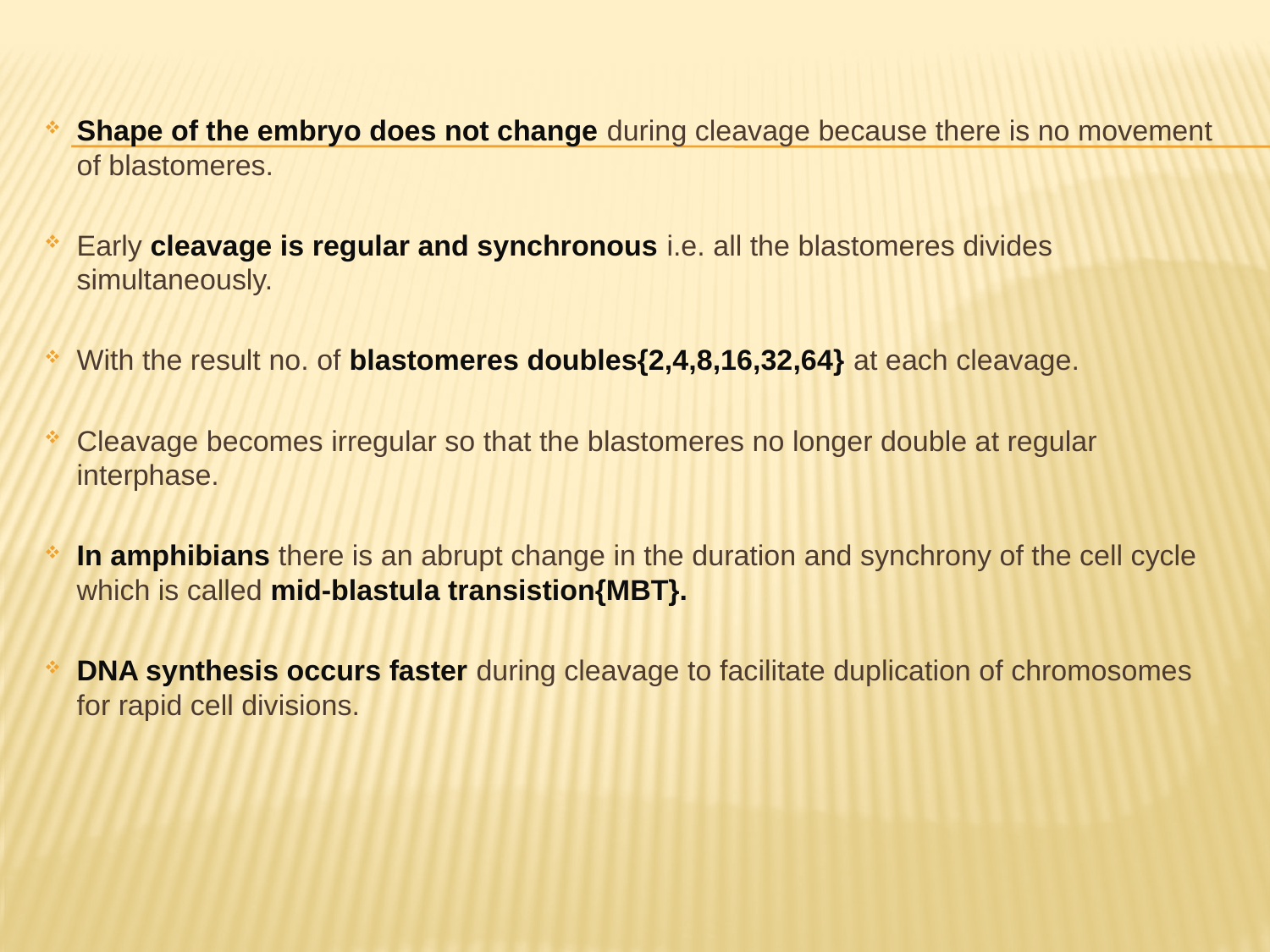

#
Shape of the embryo does not change during cleavage because there is no movement of blastomeres.

Early cleavage is regular and synchronous i.e. all the blastomeres divides simultaneously.

With the result no. of blastomeres doubles{2,4,8,16,32,64} at each cleavage.

Cleavage becomes irregular so that the blastomeres no longer double at regular interphase.

In amphibians there is an abrupt change in the duration and synchrony of the cell cycle which is called mid-blastula transistion{MBT}.

DNA synthesis occurs faster during cleavage to facilitate duplication of chromosomes for rapid cell divisions.